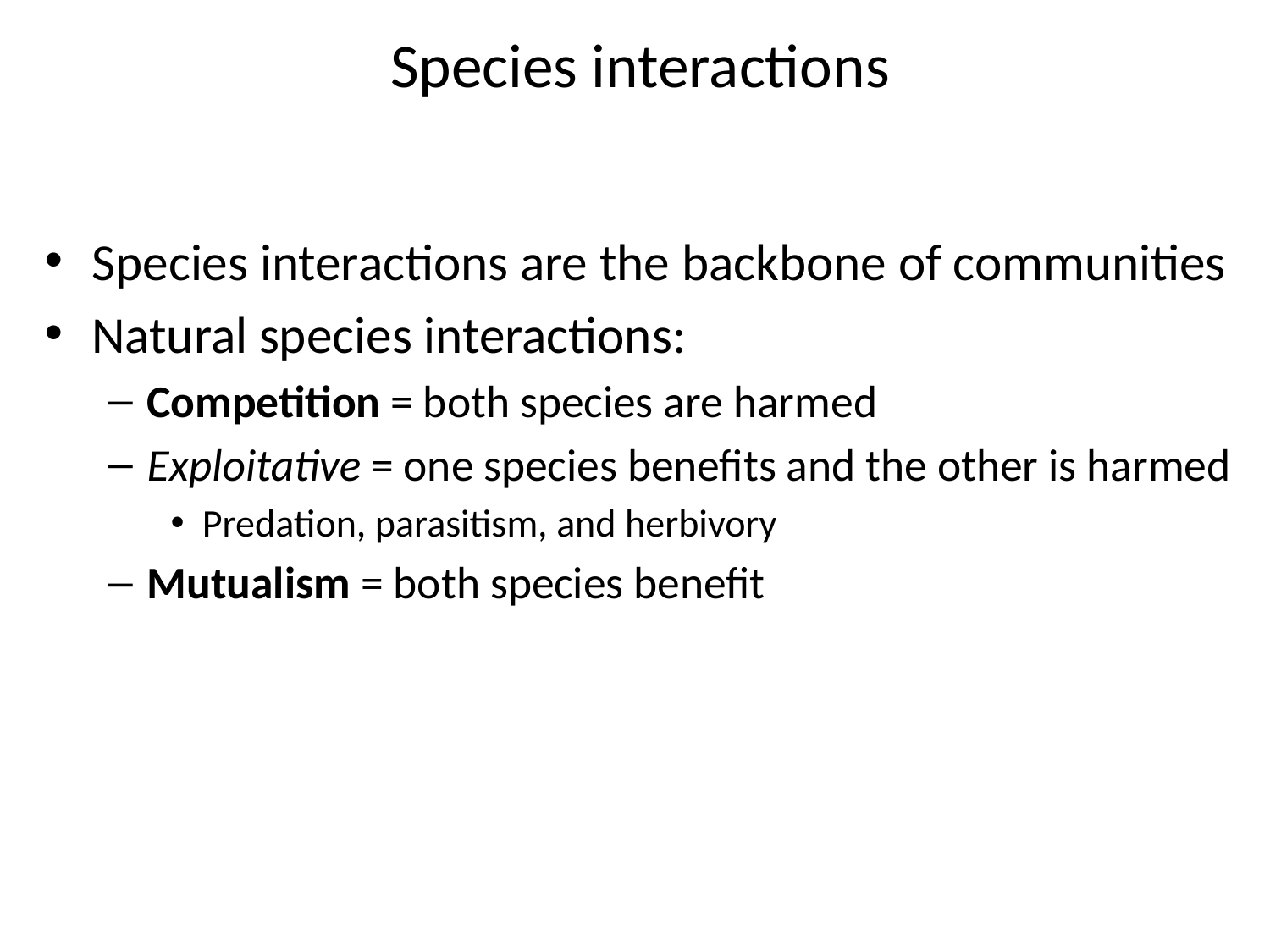

Species interactions
Species interactions are the backbone of communities
Natural species interactions:
Competition = both species are harmed
Exploitative = one species benefits and the other is harmed
Predation, parasitism, and herbivory
Mutualism = both species benefit